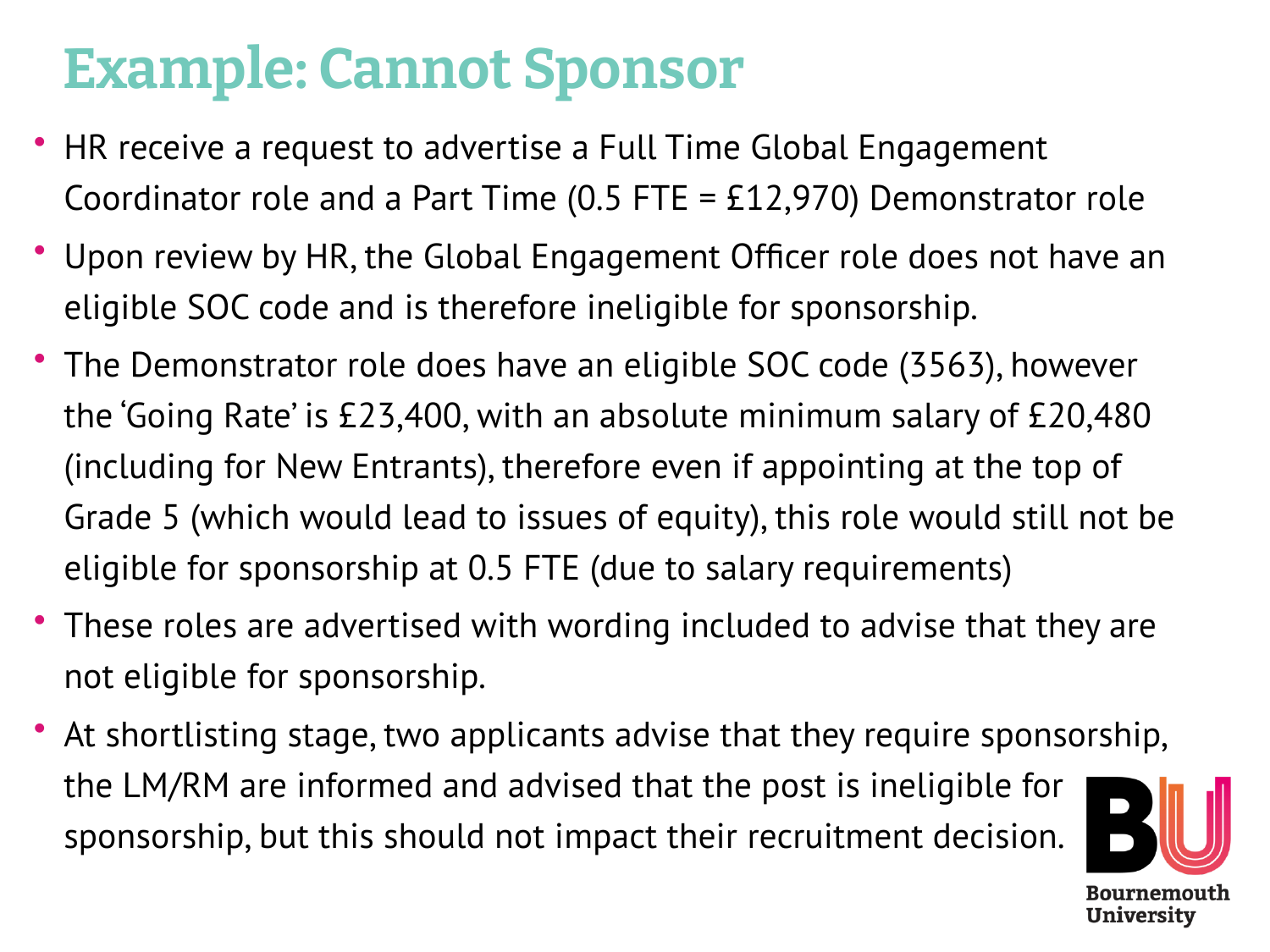

# Example: Cannot Sponsor
HR receive a request to advertise a Full Time Global Engagement Coordinator role and a Part Time (0.5 FTE = £12,970) Demonstrator role
Upon review by HR, the Global Engagement Officer role does not have an eligible SOC code and is therefore ineligible for sponsorship.
The Demonstrator role does have an eligible SOC code (3563), however the ‘Going Rate’ is £23,400, with an absolute minimum salary of £20,480 (including for New Entrants), therefore even if appointing at the top of Grade 5 (which would lead to issues of equity), this role would still not be eligible for sponsorship at 0.5 FTE (due to salary requirements)
These roles are advertised with wording included to advise that they are not eligible for sponsorship.
At shortlisting stage, two applicants advise that they require sponsorship, the LM/RM are informed and advised that the post is ineligible for sponsorship, but this should not impact their recruitment decision.